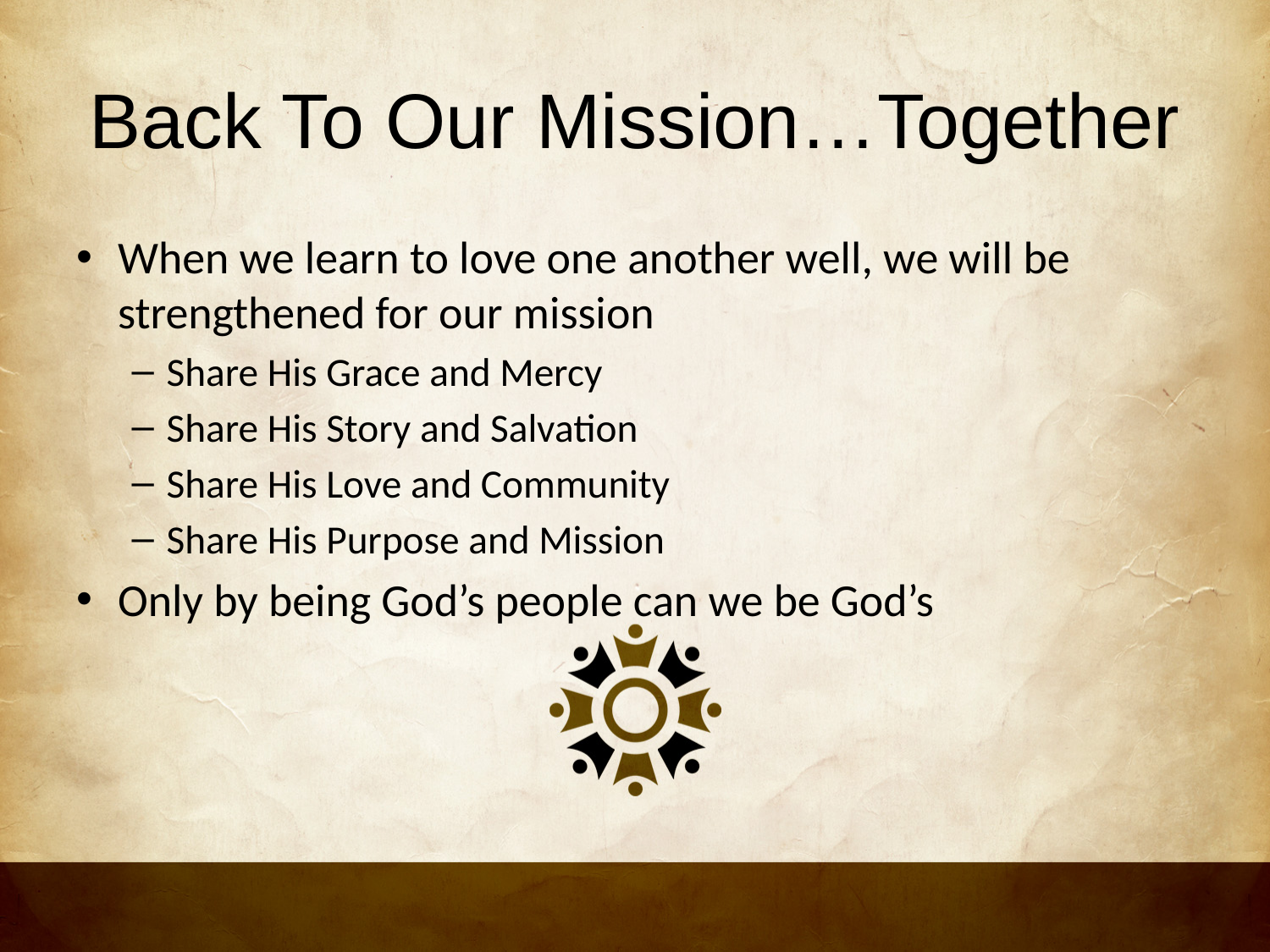

# Back To Our Mission…Together
When we learn to love one another well, we will be strengthened for our mission
Share His Grace and Mercy
Share His Story and Salvation
Share His Love and Community
Share His Purpose and Mission
Only by being God’s people can we be God’s